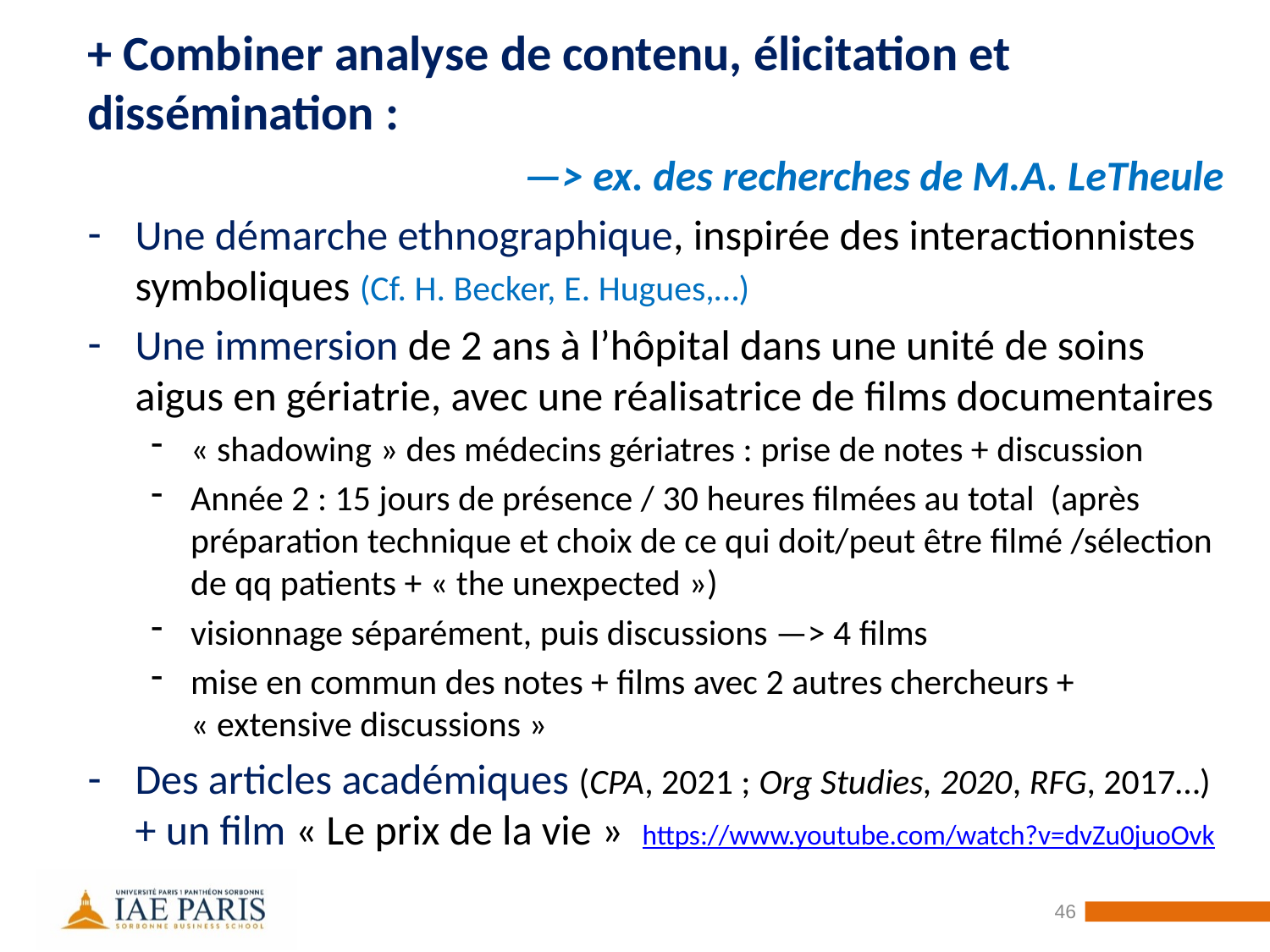

+ Combiner analyse de contenu, élicitation et dissémination :
—> ex. des recherches de M.A. LeTheule
Une démarche ethnographique, inspirée des interactionnistes symboliques (Cf. H. Becker, E. Hugues,…)
Une immersion de 2 ans à l’hôpital dans une unité de soins aigus en gériatrie, avec une réalisatrice de films documentaires
« shadowing » des médecins gériatres : prise de notes + discussion
Année 2 : 15 jours de présence / 30 heures filmées au total  (après préparation technique et choix de ce qui doit/peut être filmé /sélection de qq patients + « the unexpected »)
visionnage séparément, puis discussions —> 4 films
mise en commun des notes + films avec 2 autres chercheurs + « extensive discussions »
Des articles académiques (CPA, 2021 ; Org Studies, 2020, RFG, 2017…) + un film « Le prix de la vie »  https://www.youtube.com/watch?v=dvZu0juoOvk

46